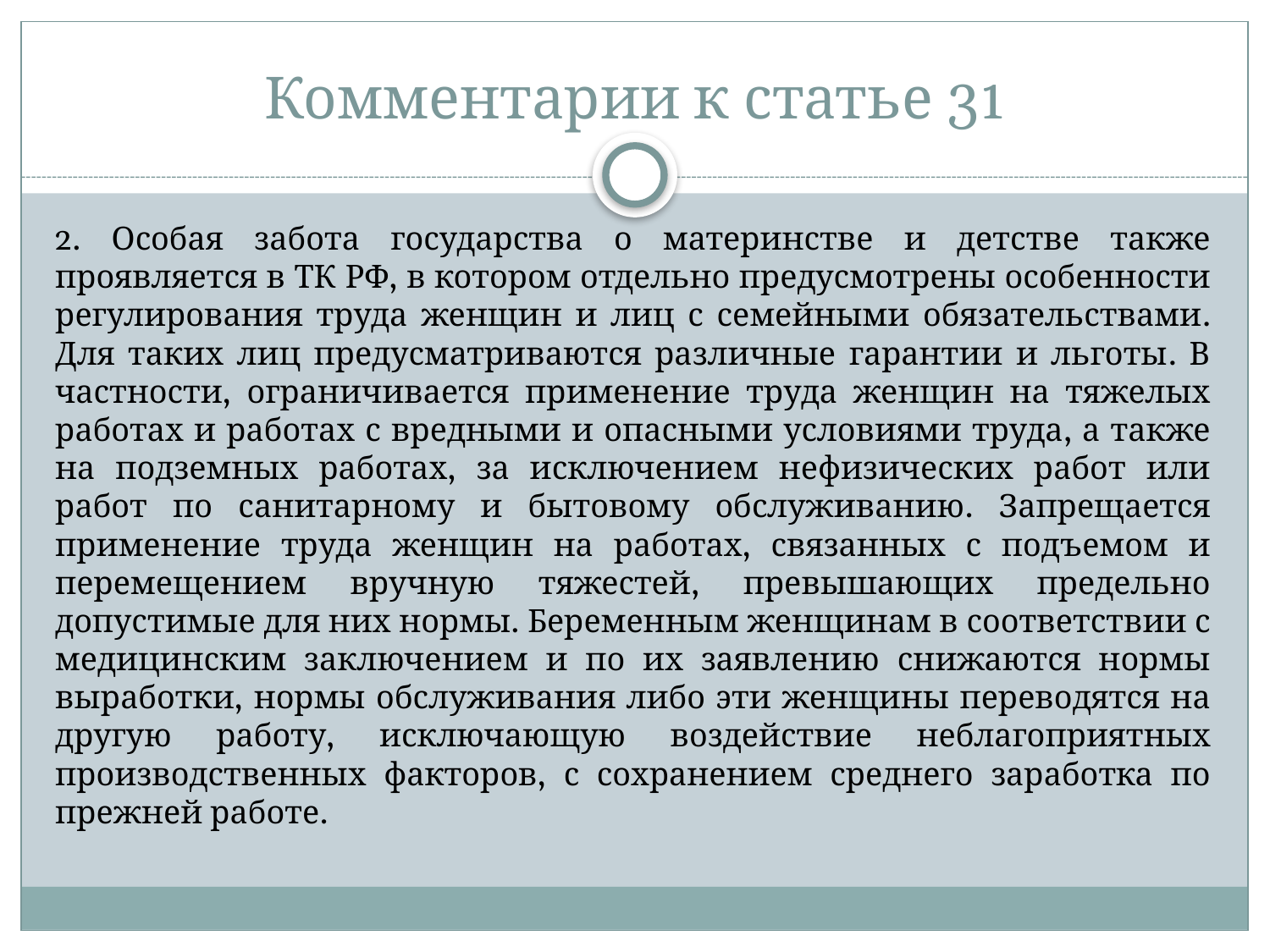

# Комментарии к статье 31
2. Особая забота государства о материнстве и детстве также проявляется в ТК РФ, в котором отдельно предусмотрены особенности регулирования труда женщин и лиц с семейными обязательствами. Для таких лиц предусматриваются различные гарантии и льготы. В частности, ограничивается применение труда женщин на тяжелых работах и работах с вредными и опасными условиями труда, а также на подземных работах, за исключением нефизических работ или работ по санитарному и бытовому обслуживанию. Запрещается применение труда женщин на работах, связанных с подъемом и перемещением вручную тяжестей, превышающих предельно допустимые для них нормы. Беременным женщинам в соответствии с медицинским заключением и по их заявлению снижаются нормы выработки, нормы обслуживания либо эти женщины переводятся на другую работу, исключающую воздействие неблагоприятных производственных факторов, с сохранением среднего заработка по прежней работе.